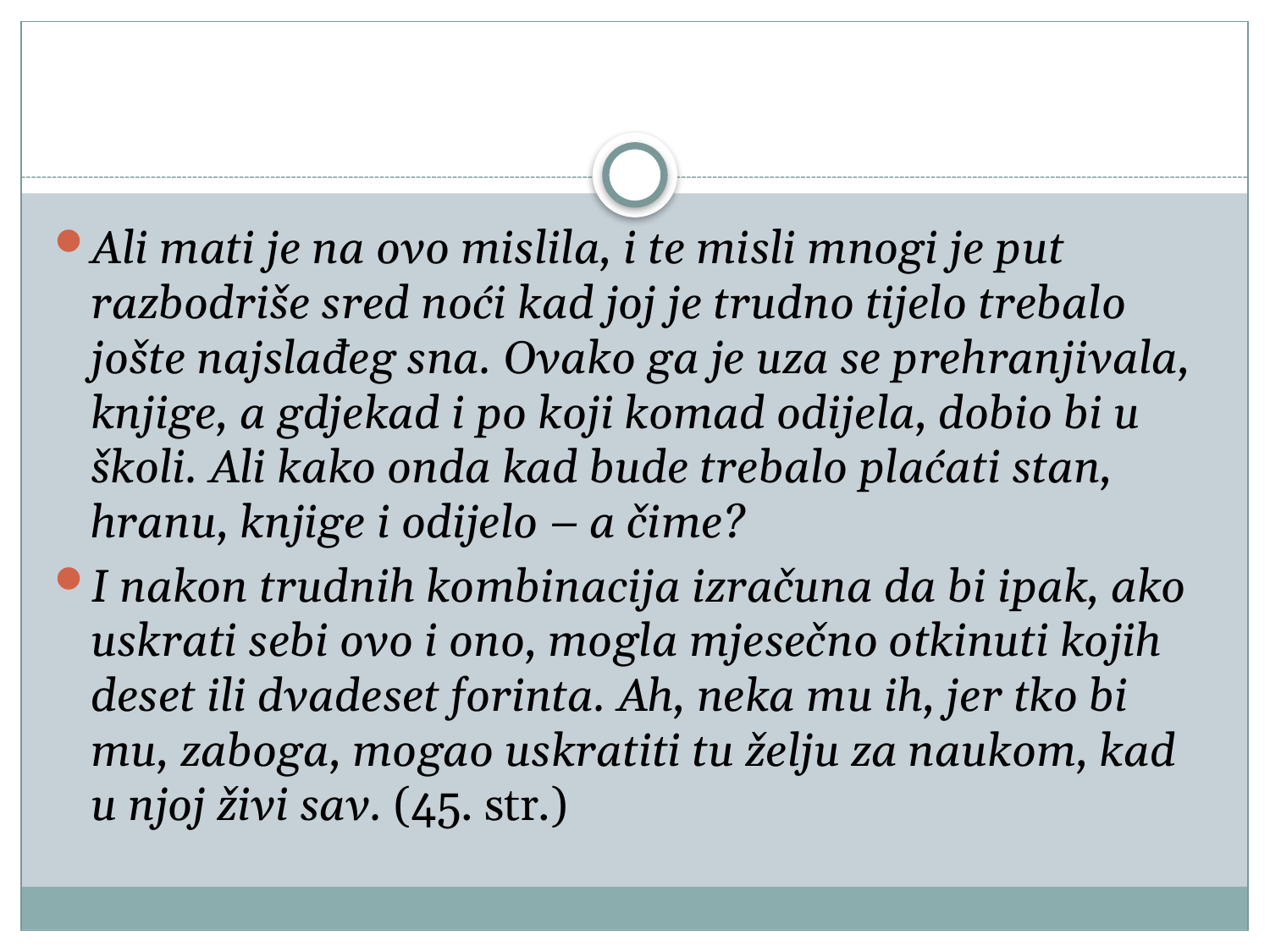

#
Ali mati je na ovo mislila, i te misli mnogi je put razbodriše sred noći kad joj je trudno tijelo trebalo jošte najslađeg sna. Ovako ga je uza se prehranjivala, knjige, a gdjekad i po koji komad odijela, dobio bi u školi. Ali kako onda kad bude trebalo plaćati stan, hranu, knjige i odijelo – a čime?
I nakon trudnih kombinacija izračuna da bi ipak, ako uskrati sebi ovo i ono, mogla mjesečno otkinuti kojih deset ili dvadeset forinta. Ah, neka mu ih, jer tko bi mu, zaboga, mogao uskratiti tu želju za naukom, kad u njoj živi sav. (45. str.)